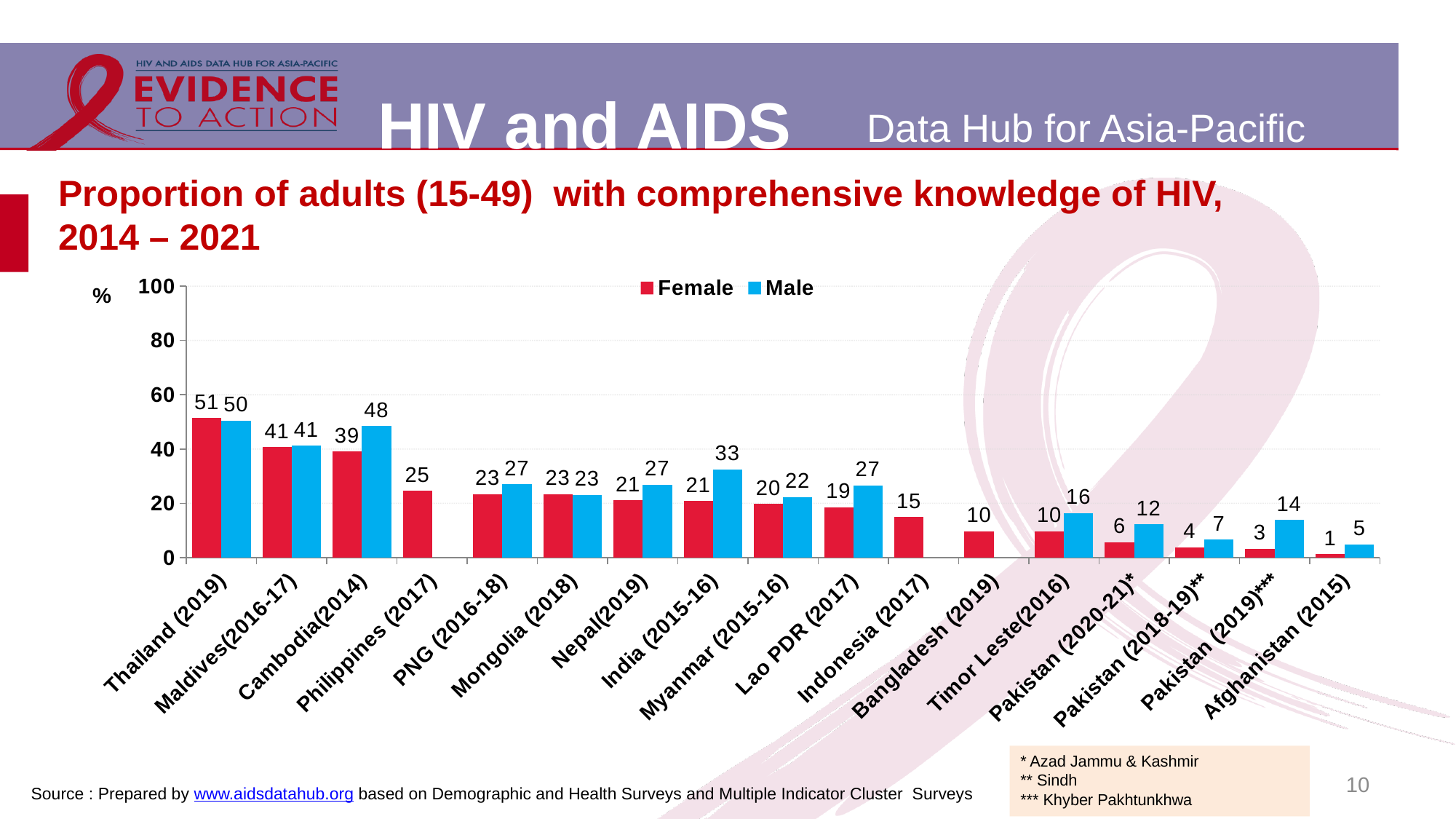

# Proportion of adults (15-49)  with comprehensive knowledge of HIV, 2014 – 2021

### Chart

| Category | Female | Male |
|---|---|---|
| Thailand (2019) | 51.4 | 50.4 |
| Maldives(2016-17) | 40.7 | 41.2 |
| Cambodia(2014) | 39.1 | 48.4 |
| Philippines (2017) | 24.6 | None |
| PNG (2016-18) | 23.4 | 27.0 |
| Mongolia (2018) | 23.3 | 23.1 |
| Nepal(2019) | 21.1 | 26.9 |
| India (2015-16) | 20.9 | 32.5 |
| Myanmar (2015-16) | 19.7 | 22.3 |
| Lao PDR (2017) | 18.6 | 26.5 |
| Indonesia (2017) | 14.9 | None |
| Bangladesh (2019) | 9.6 | None |
| Timor Leste(2016) | 9.6 | 16.3 |
| Pakistan (2020-21)* | 5.7 | 12.2 |
| Pakistan (2018-19)** | 3.8 | 6.6 |
| Pakistan (2019)*** | 3.3 | 13.9 |
| Afghanistan (2015) | 1.2 | 4.9 |
* Azad Jammu & Kashmir
** Sindh
*** Khyber Pakhtunkhwa
10
Source : Prepared by www.aidsdatahub.org based on Demographic and Health Surveys and Multiple Indicator Cluster  Surveys